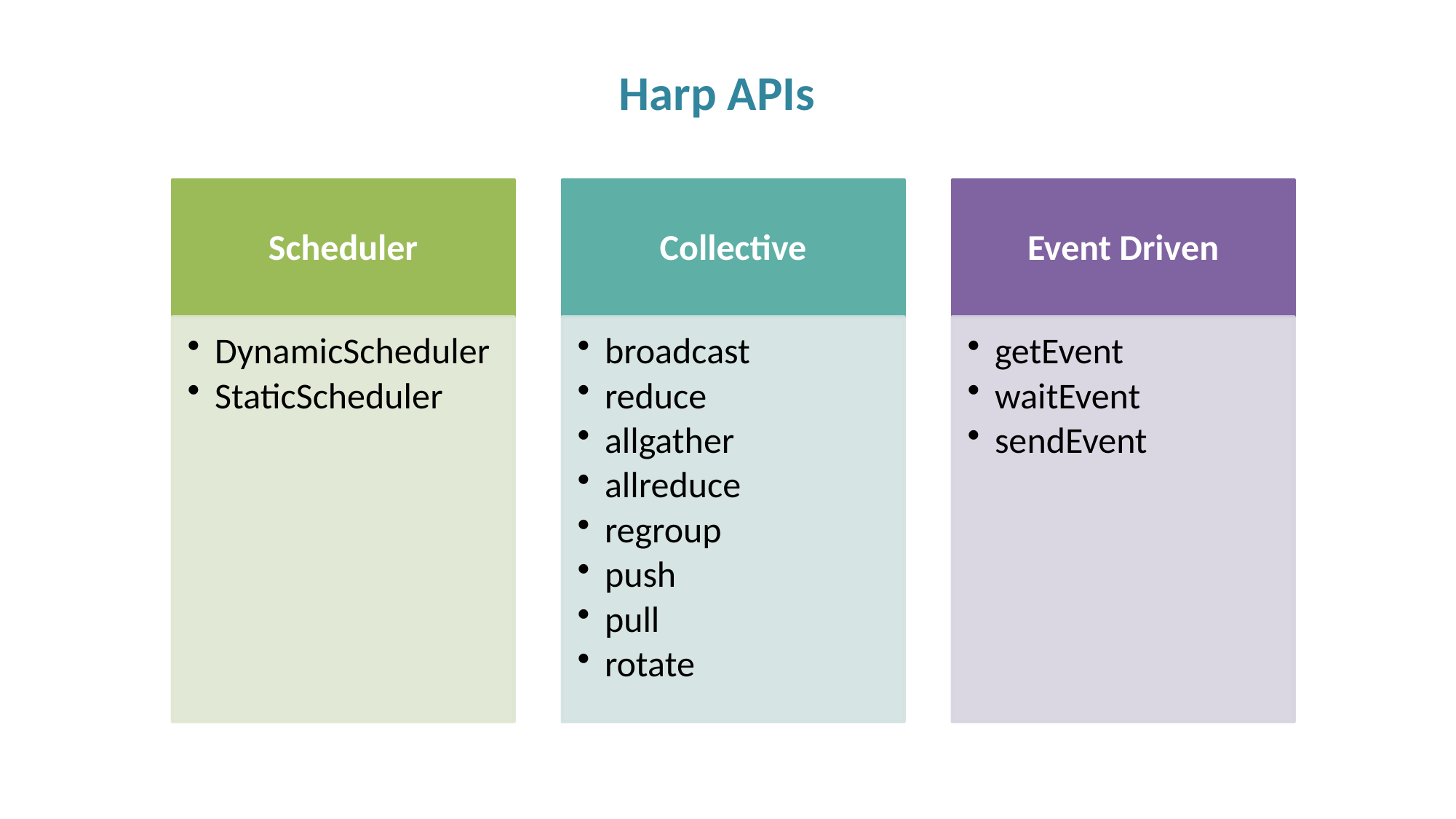

# Harp APIs
Scheduler
DynamicScheduler
StaticScheduler
Collective
broadcast
reduce
allgather
allreduce
regroup
push
pull
rotate
Event Driven
getEvent
waitEvent
sendEvent